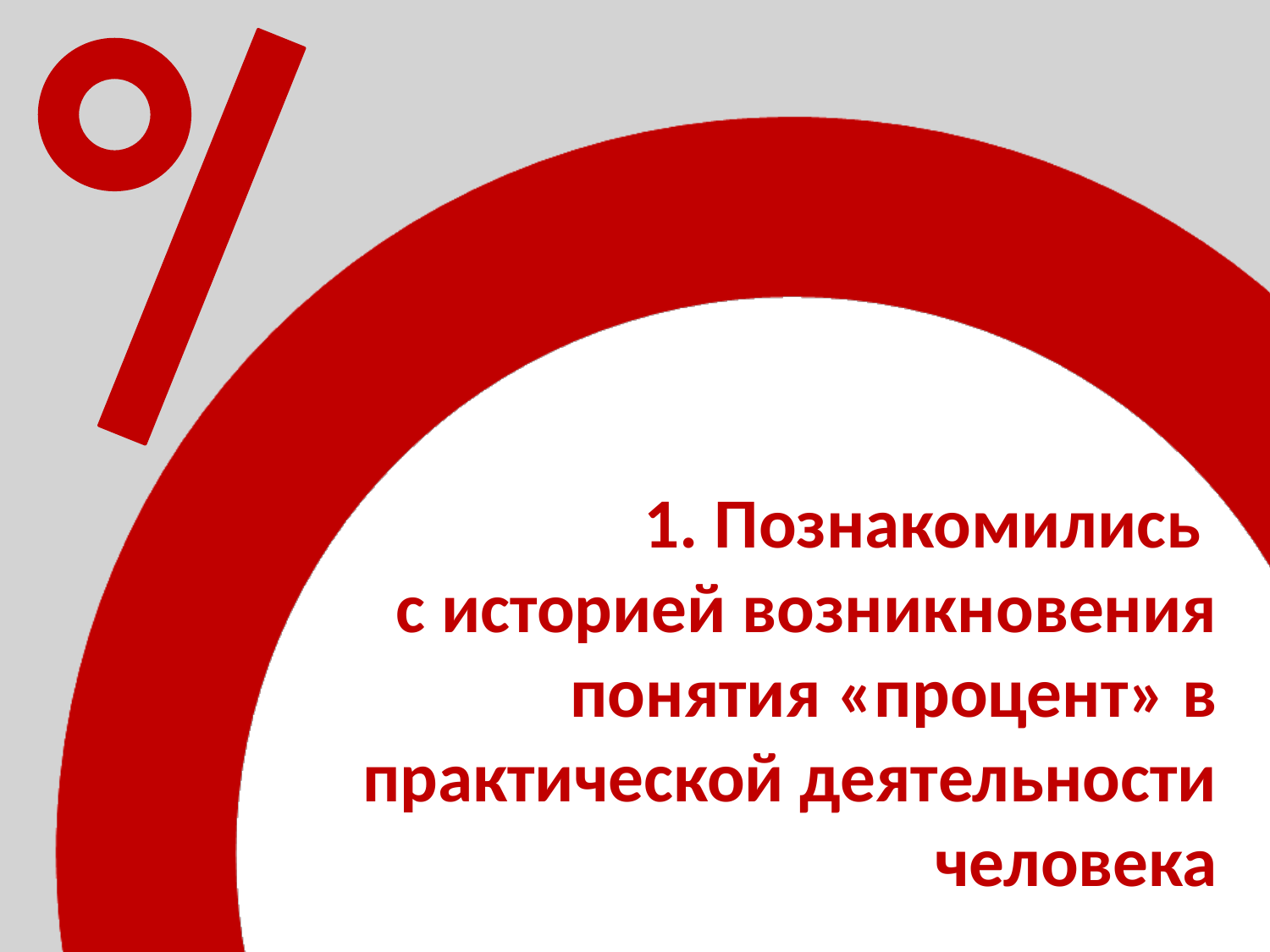

# 1. Познакомились с историей возникновения понятия «процент» в практической деятельности человека